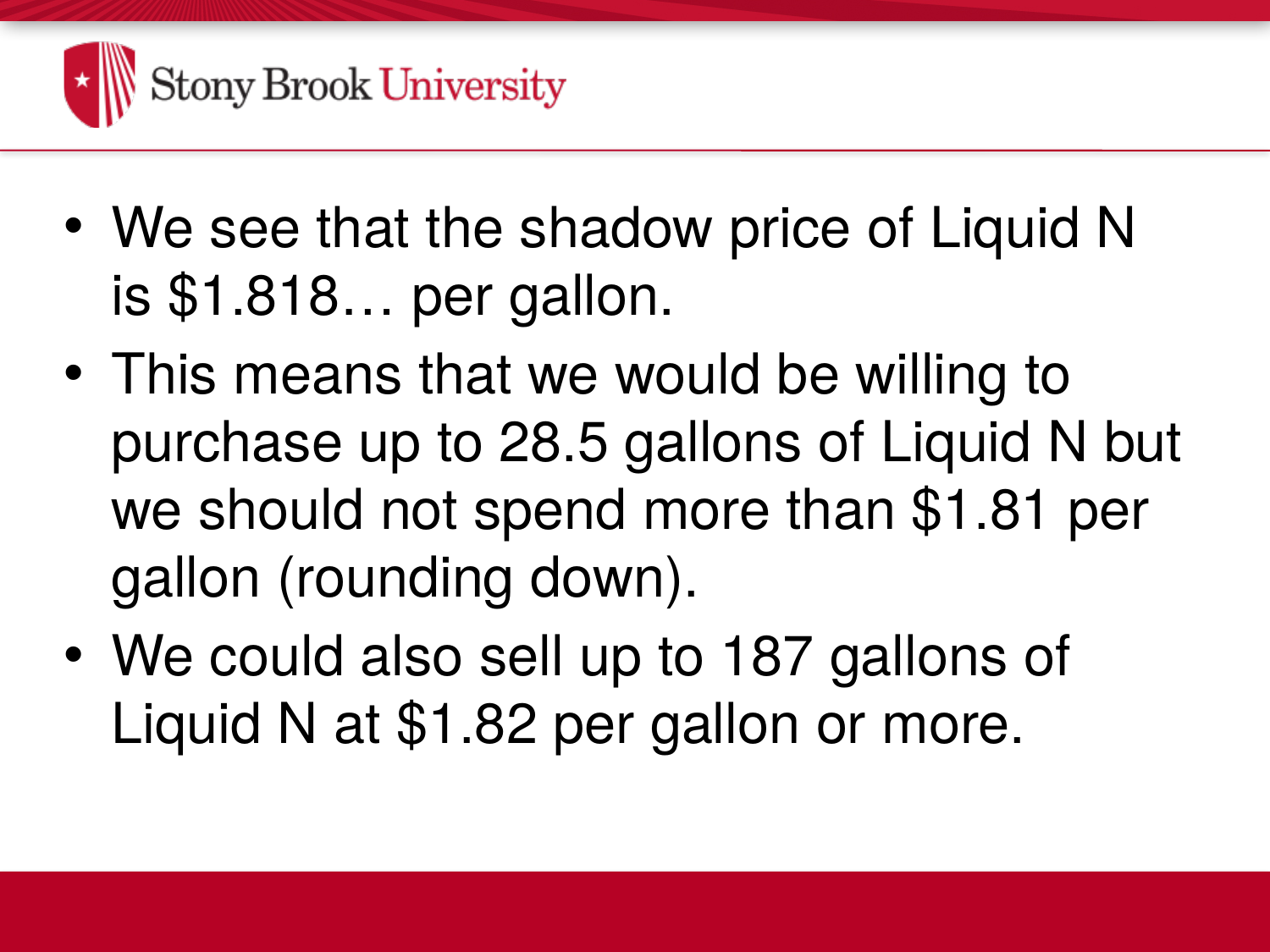

#
We see that the shadow price of Liquid N is $1.818… per gallon.
This means that we would be willing to purchase up to 28.5 gallons of Liquid N but we should not spend more than $1.81 per gallon (rounding down).
We could also sell up to 187 gallons of Liquid N at $1.82 per gallon or more.